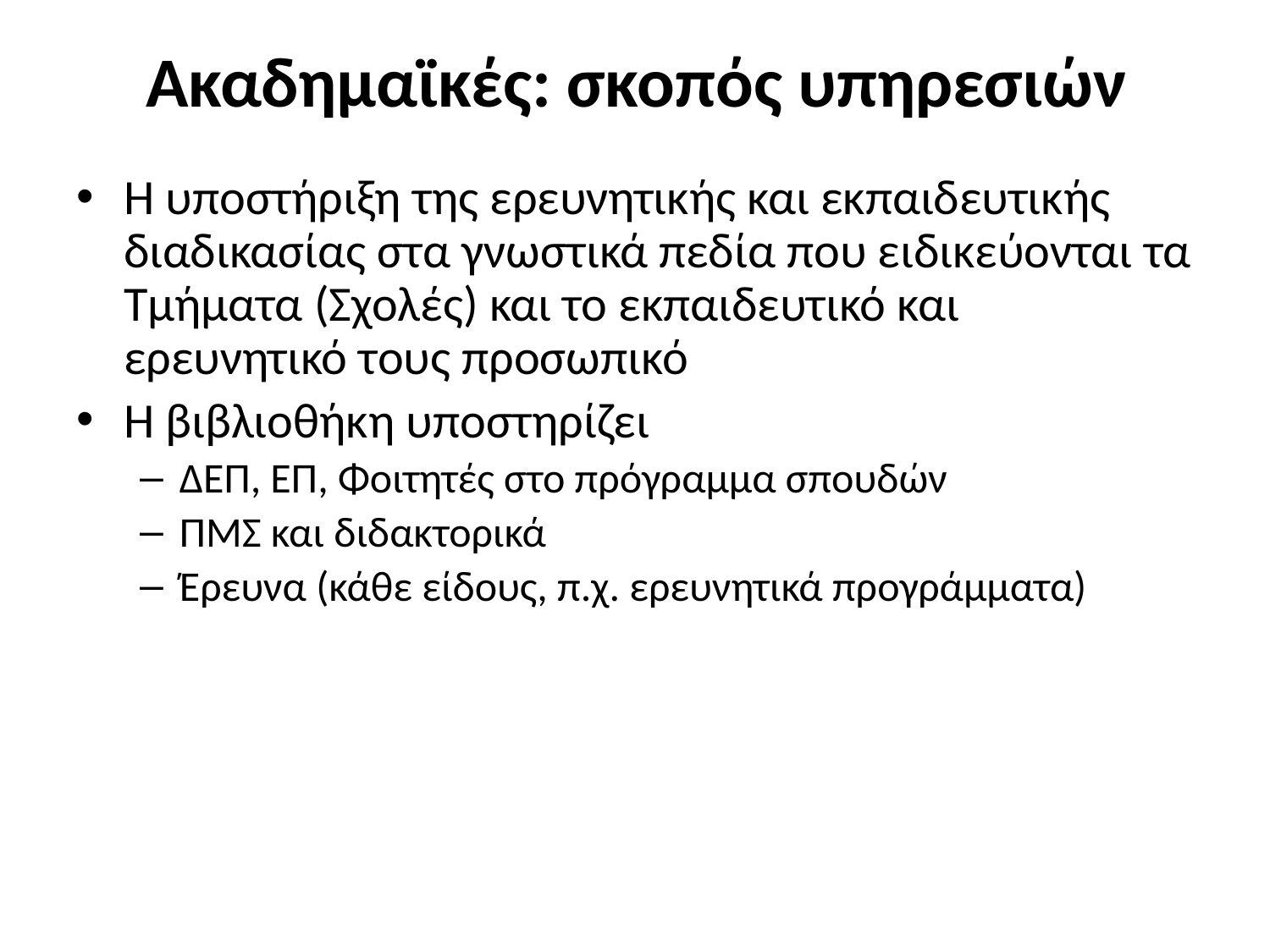

# Ακαδημαϊκές: σκοπός υπηρεσιών
Η υποστήριξη της ερευνητικής και εκπαιδευτικής διαδικασίας στα γνωστικά πεδία που ειδικεύονται τα Τμήματα (Σχολές) και το εκπαιδευτικό και ερευνητικό τους προσωπικό
Η βιβλιοθήκη υποστηρίζει
ΔΕΠ, ΕΠ, Φοιτητές στο πρόγραμμα σπουδών
ΠΜΣ και διδακτορικά
Έρευνα (κάθε είδους, π.χ. ερευνητικά προγράμματα)